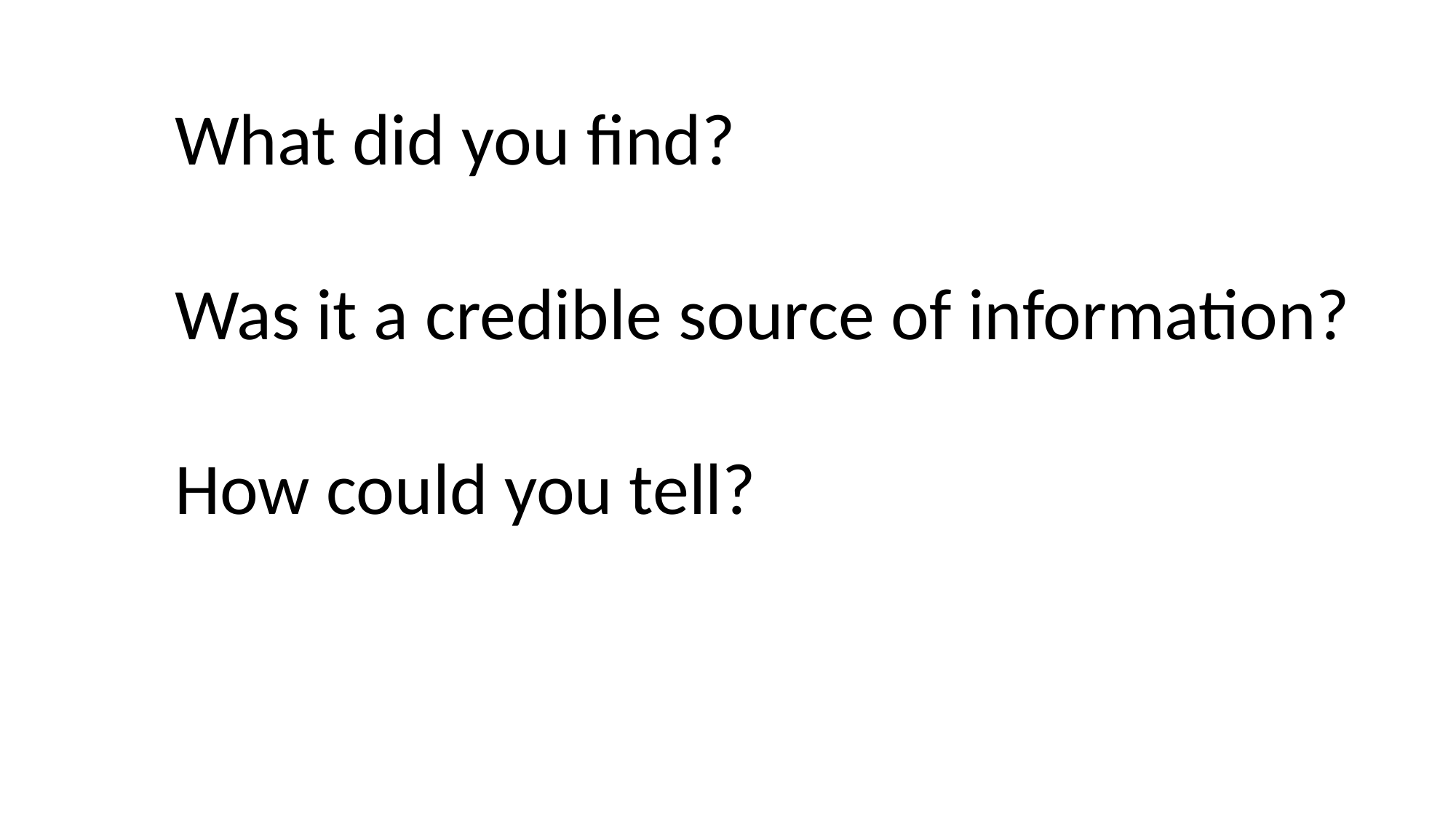

What did you find?
Was it a credible source of information?
How could you tell?